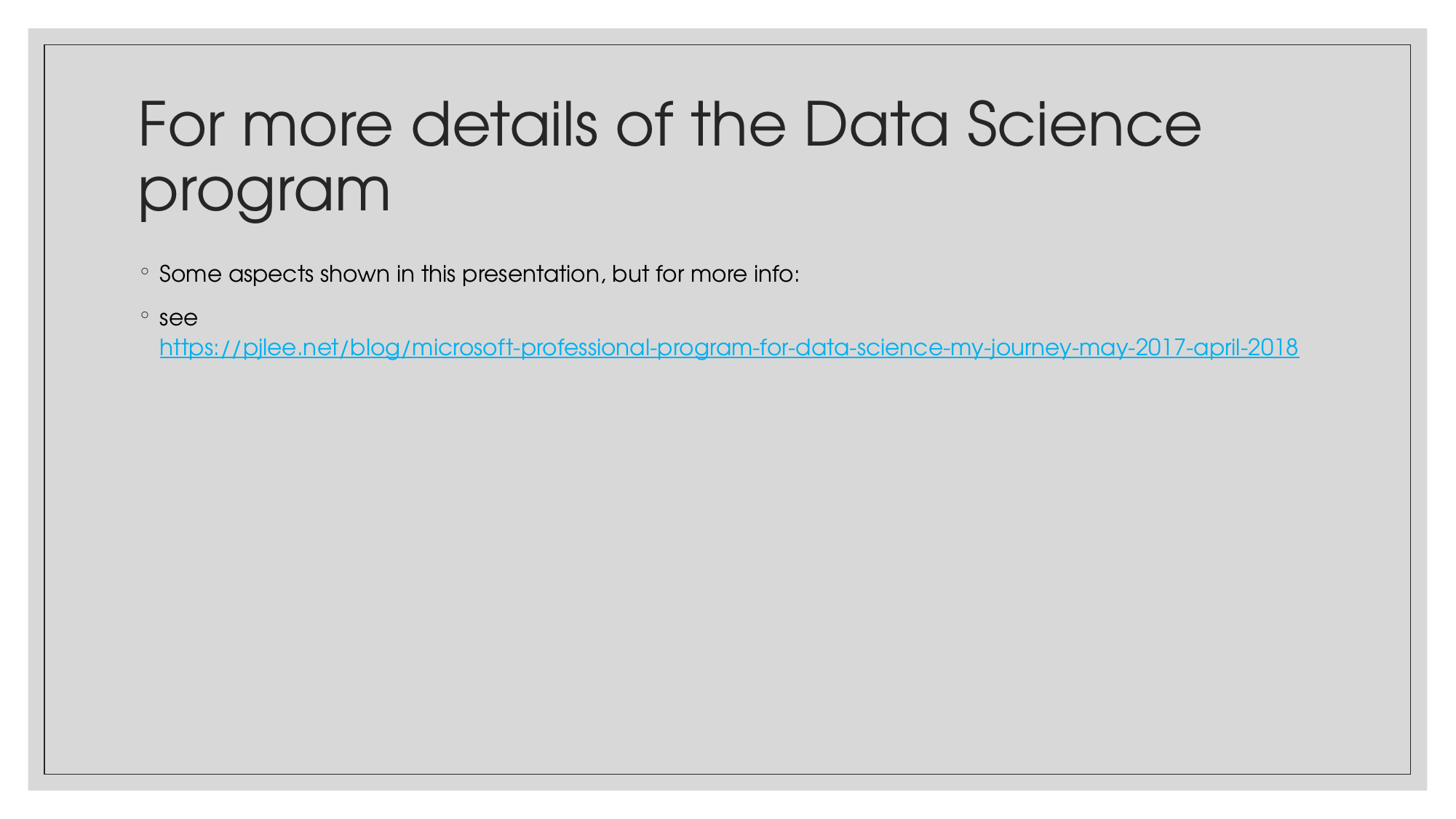

# For more details of the Data Science program
Some aspects shown in this presentation, but for more info:
see https://pjlee.net/blog/microsoft-professional-program-for-data-science-my-journey-may-2017-april-2018